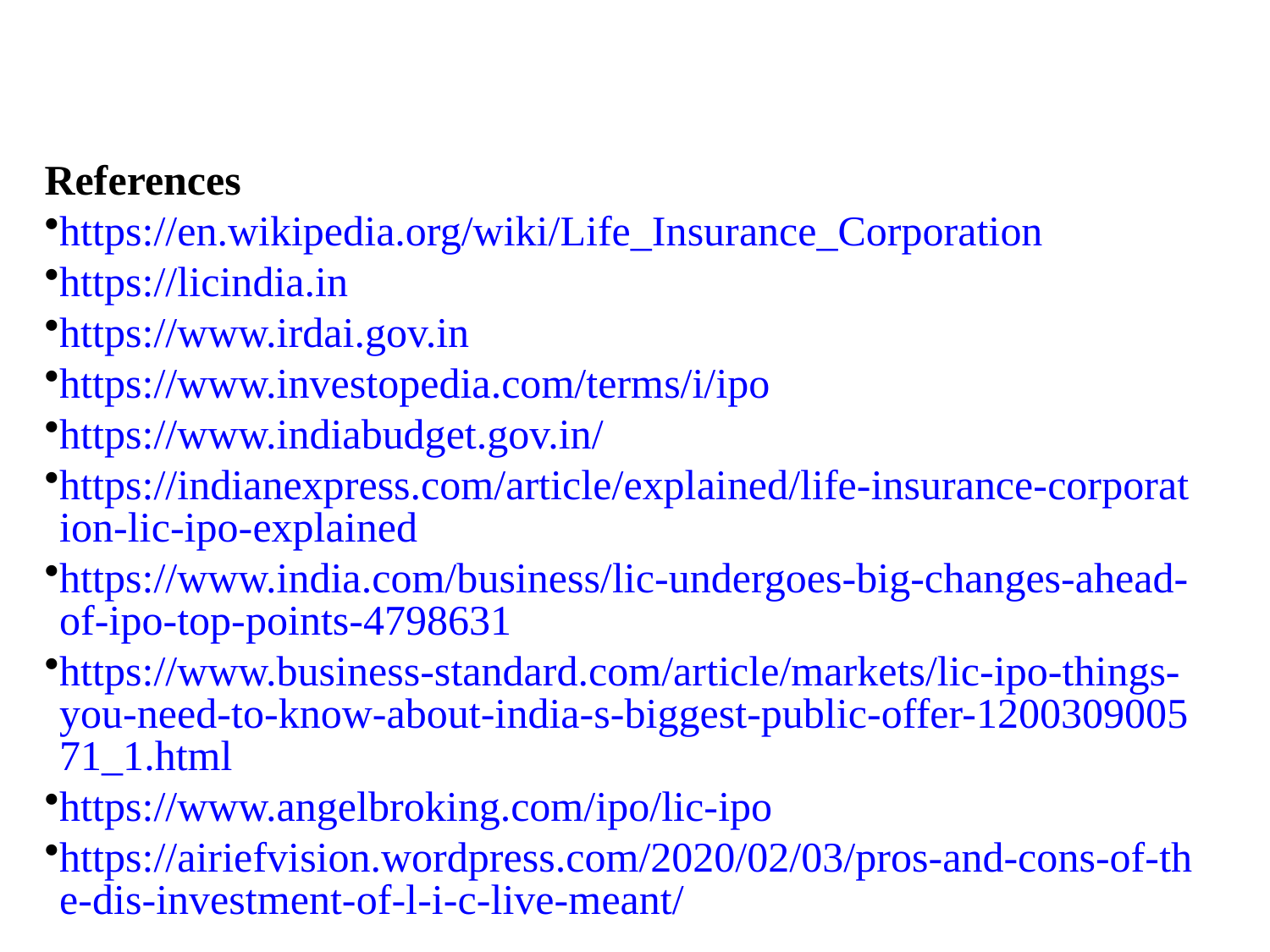

References
https://en.wikipedia.org/wiki/Life_Insurance_Corporation
https://licindia.in
https://www.irdai.gov.in
https://www.investopedia.com/terms/i/ipo
https://www.indiabudget.gov.in/
https://indianexpress.com/article/explained/life-insurance-corporation-lic-ipo-explained
https://www.india.com/business/lic-undergoes-big-changes-ahead-of-ipo-top-points-4798631
https://www.business-standard.com/article/markets/lic-ipo-things-you-need-to-know-about-india-s-biggest-public-offer-120030900571_1.html
https://www.angelbroking.com/ipo/lic-ipo
https://airiefvision.wordpress.com/2020/02/03/pros-and-cons-of-the-dis-investment-of-l-i-c-live-meant/